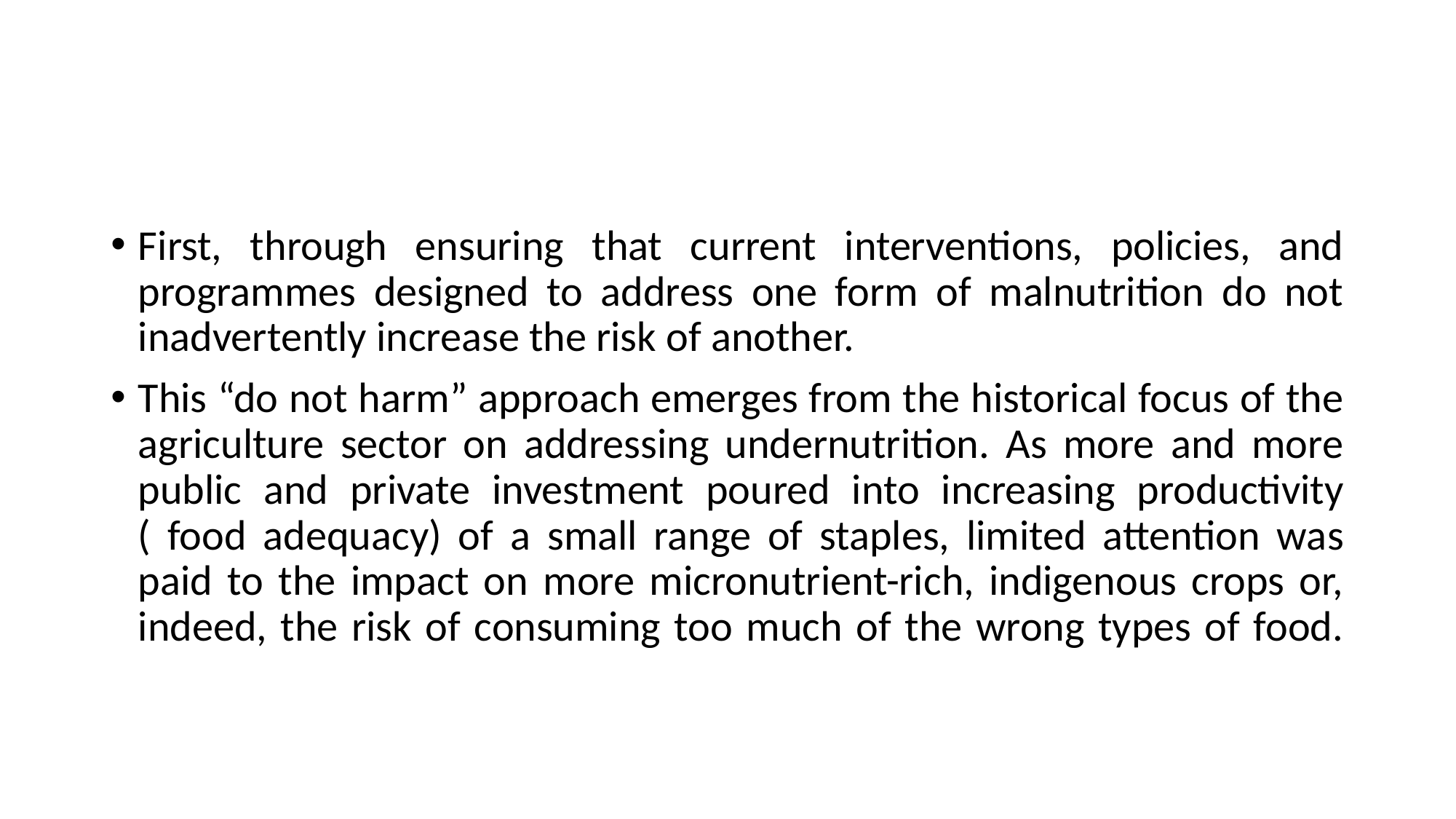

#
First, through ensuring that current interventions, policies, and programmes designed to address one form of malnutrition do not inadvertently increase the risk of another.
This “do not harm” approach emerges from the historical focus of the agriculture sector on addressing undernutrition. As more and more public and private investment poured into increasing productivity ( food adequacy) of a small range of staples, limited attention was paid to the impact on more micronutrient-rich, indigenous crops or, indeed, the risk of consuming too much of the wrong types of food.